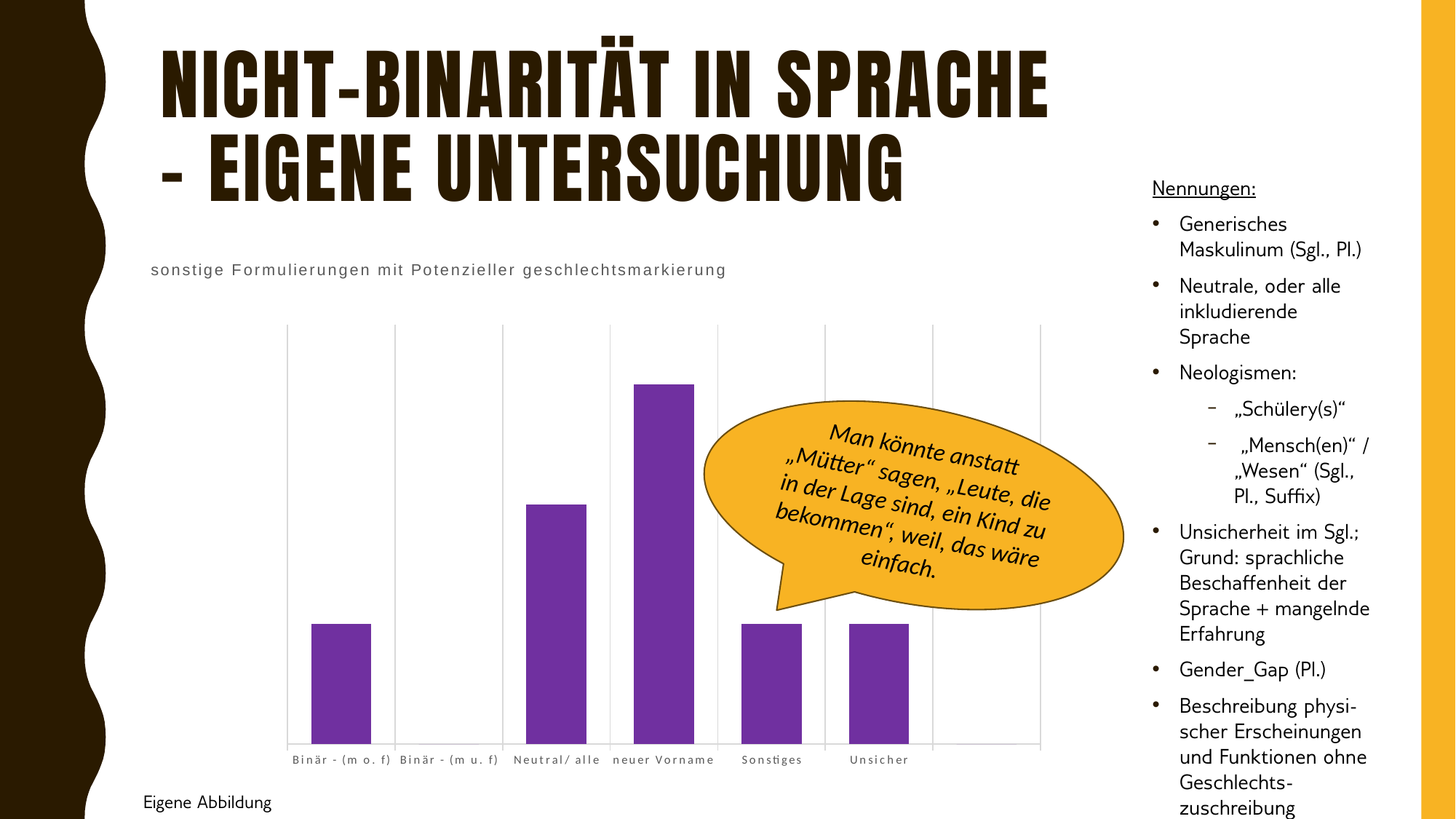

# Nicht-binarität in Sprache - Eigene Untersuchung
Nennungen:
Generisches Maskulinum (Sgl., Pl.)
Neutrale, oder alle inkludierende Sprache
Neologismen:
„Schülery(s)“
 „Mensch(en)“ / „Wesen“ (Sgl., Pl., Suffix)
Unsicherheit im Sgl.; Grund: sprachliche Beschaffenheit der Sprache + mangelnde Erfahrung
Gender_Gap (Pl.)
Beschreibung physi-scher Erscheinungen und Funktionen ohne Geschlechts-zuschreibung

### Chart: sonstige Formulierungen mit Potenzieller geschlechtsmarkierung

| Category | Anzahl - Personen |
|---|---|
| Binär - (m o. f) | 1.0 |
| Binär - (m u. f) | 0.0 |
| Neutral/ alle | 2.0 |
| neuer Vorname  | 3.0 |
| Sonstiges | 1.0 |
| Unsicher | 1.0 |
Man könnte anstatt „Mütter“ sagen, „Leute, die in der Lage sind, ein Kind zu bekommen“, weil, das wäre einfach.
Eigene Abbildung